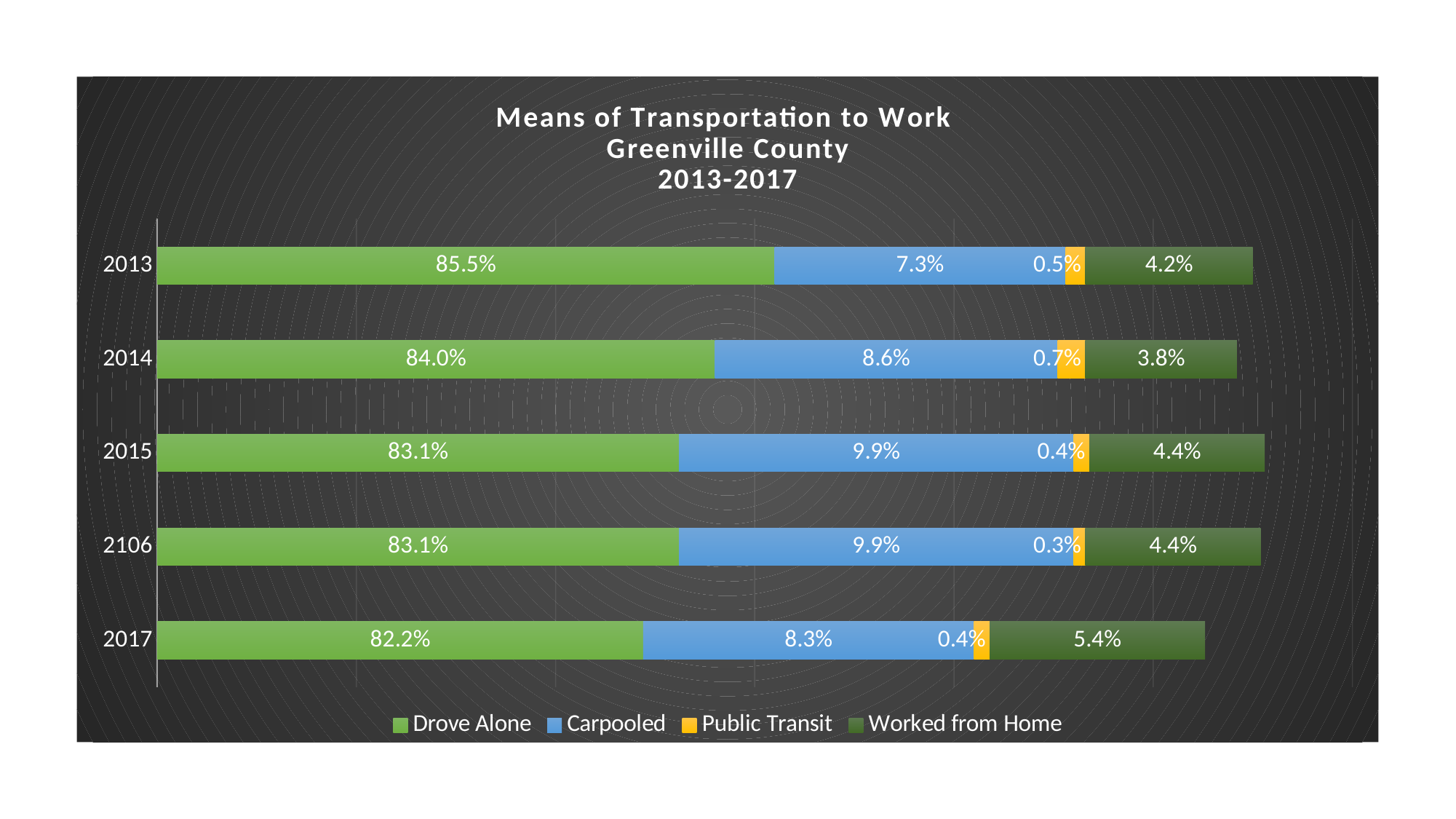

### Chart: Means of Transportation to Work
Greenville County
2013-2017

| Category | Drove Alone | Carpooled | Public Transit | Worked from Home |
|---|---|---|---|---|
| 2013 | 0.855 | 0.073 | 0.005 | 0.042 |
| 2014 | 0.84 | 0.086 | 0.007 | 0.038 |
| 2015 | 0.831 | 0.099 | 0.004 | 0.044 |
| 2106 | 0.831 | 0.099 | 0.003 | 0.044 |
| 2017 | 0.822 | 0.083 | 0.004 | 0.054000000000000006 |